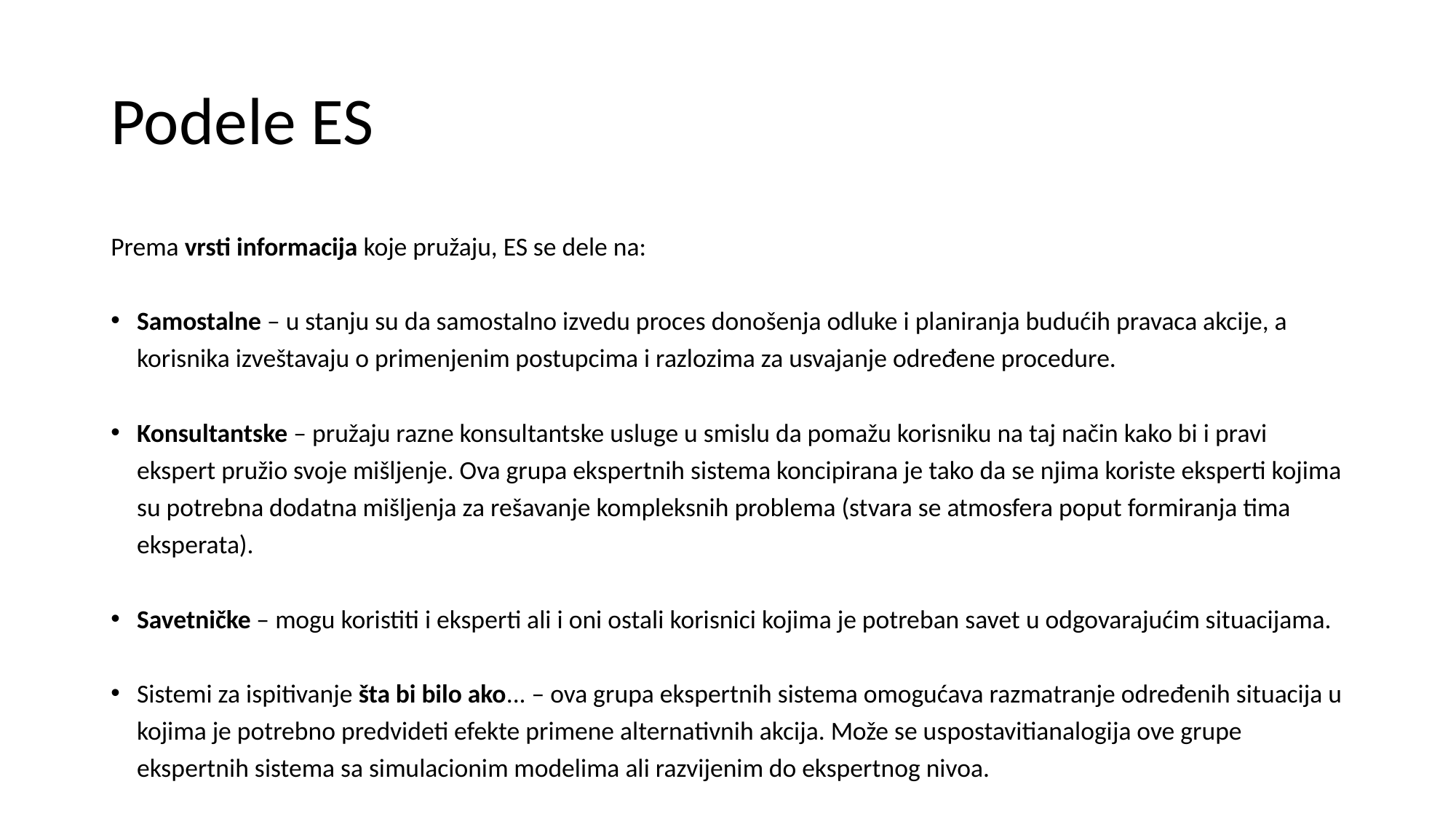

# Podele ES
Prema vrsti informacija koje pružaju, ES se dele na:

Samostalne – u stanju su da samostalno izvedu proces donošenja odluke i planiranja budućih pravaca akcije, a korisnika izveštavaju o primenjenim postupcima i razlozima za usvajanje određene procedure.

Konsultantske – pružaju razne konsultantske usluge u smislu da pomažu korisniku na taj način kako bi i pravi ekspert pružio svoje mišljenje. Ova grupa ekspertnih sistema koncipirana je tako da se njima koriste eksperti kojima su potrebna dodatna mišljenja za rešavanje kompleksnih problema (stvara se atmosfera poput formiranja tima eksperata).

Savetničke – mogu koristiti i eksperti ali i oni ostali korisnici kojima je potreban savet u odgovarajućim situacijama.

Sistemi za ispitivanje šta bi bilo ako... – ova grupa ekspertnih sistema omogućava razmatranje određenih situacija u kojima je potrebno predvideti efekte primene alternativnih akcija. Može se uspostavitianalogija ove grupe ekspertnih sistema sa simulacionim modelima ali razvijenim do ekspertnog nivoa.